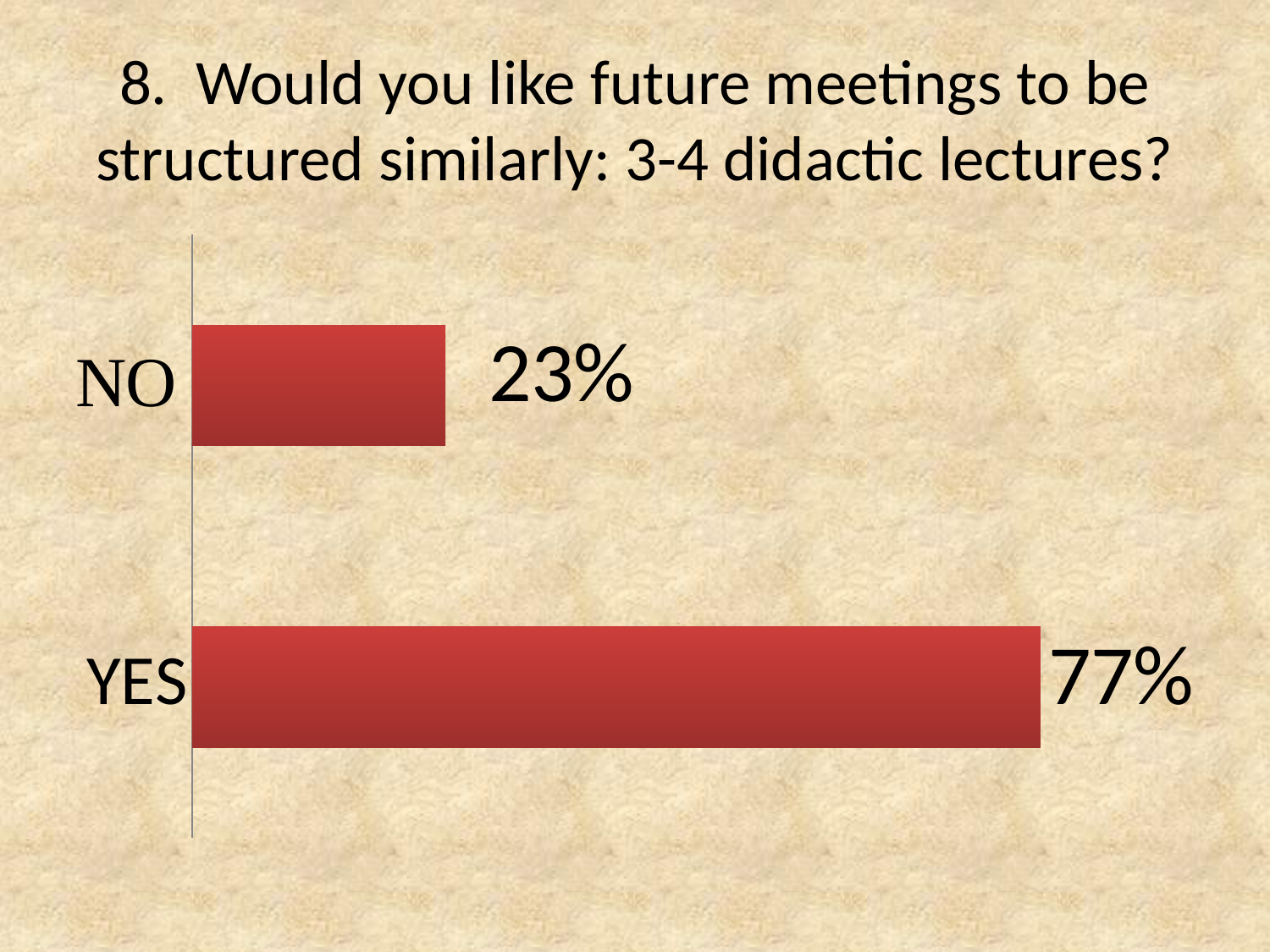

# 8.  Would you like future meetings to be structured similarly: 3-4 didactic lectures?

### Chart

| Category | Series 1 |
|---|---|
| YES | 77.0 |